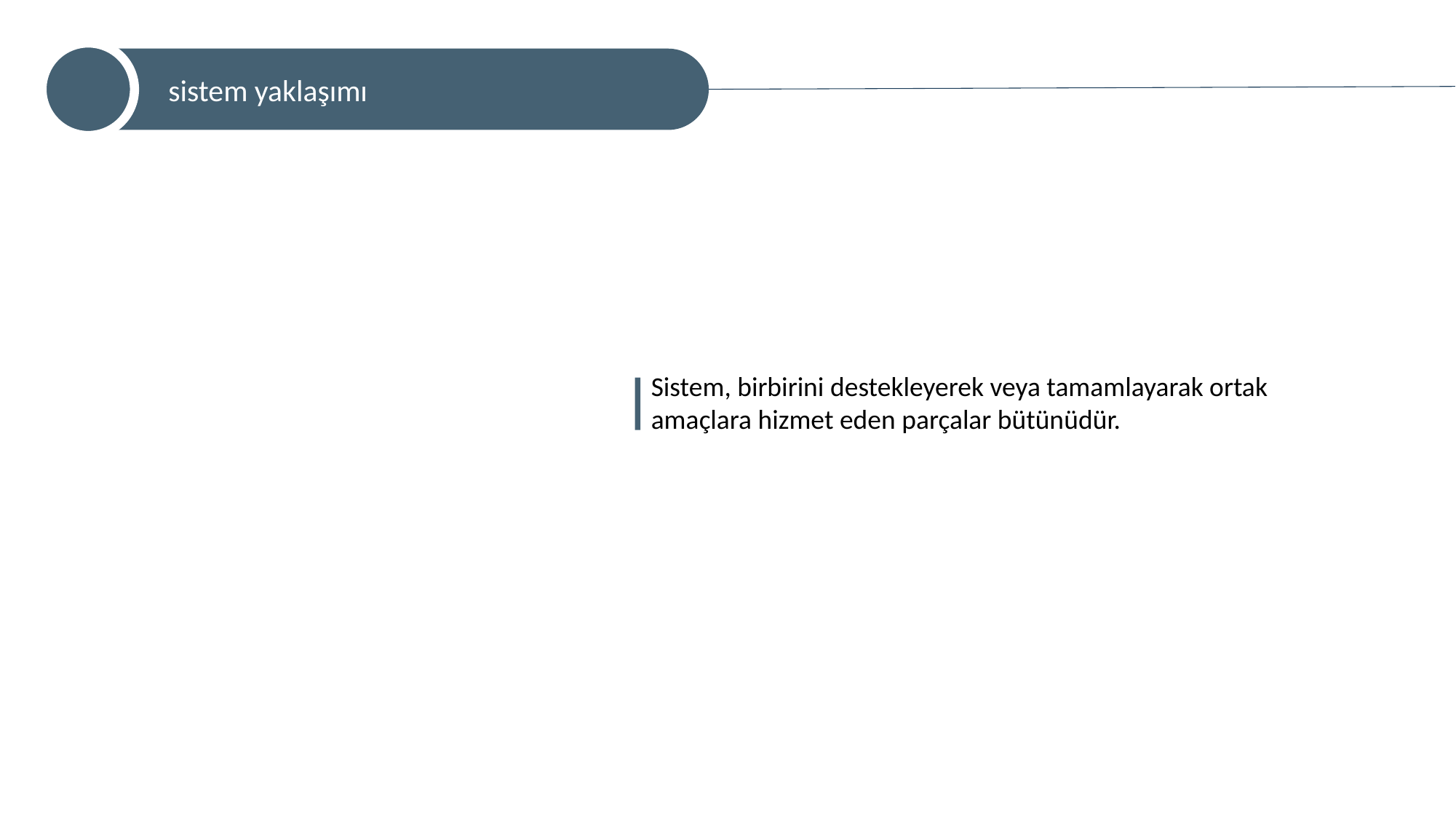

sistem yaklaşımı
Sistem, birbirini destekleyerek veya tamamlayarak ortak amaçlara hizmet eden parçalar bütünüdür.